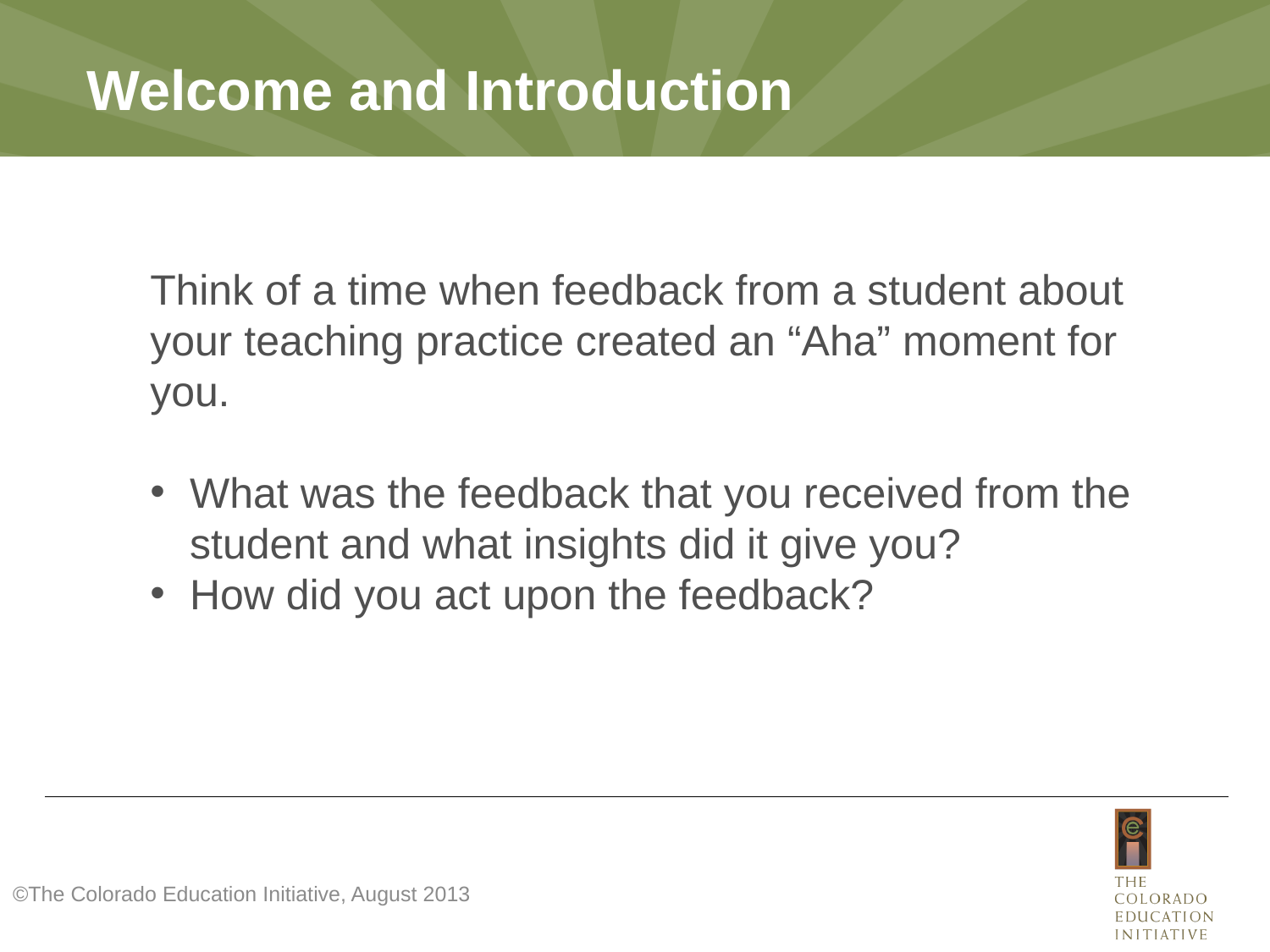

# Welcome and Introduction
Think of a time when feedback from a student about your teaching practice created an “Aha” moment for you.

What was the feedback that you received from the student and what insights did it give you?
How did you act upon the feedback?
©The Colorado Education Initiative, August 2013